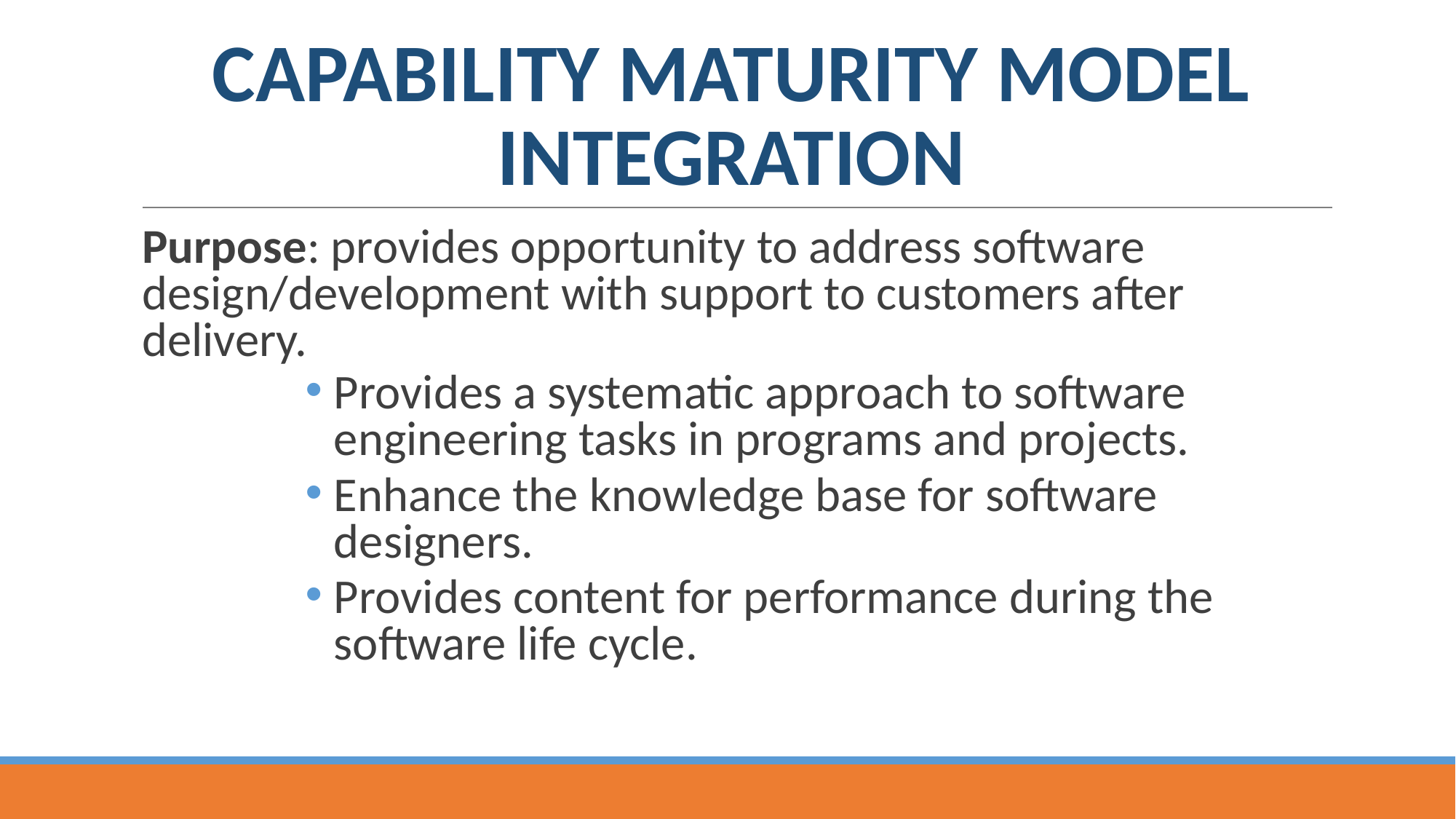

# CAPABILITY MATURITY MODEL INTEGRATION
Purpose: provides opportunity to address software design/development with support to customers after delivery.
Provides a systematic approach to software engineering tasks in programs and projects.
Enhance the knowledge base for software designers.
Provides content for performance during the software life cycle.